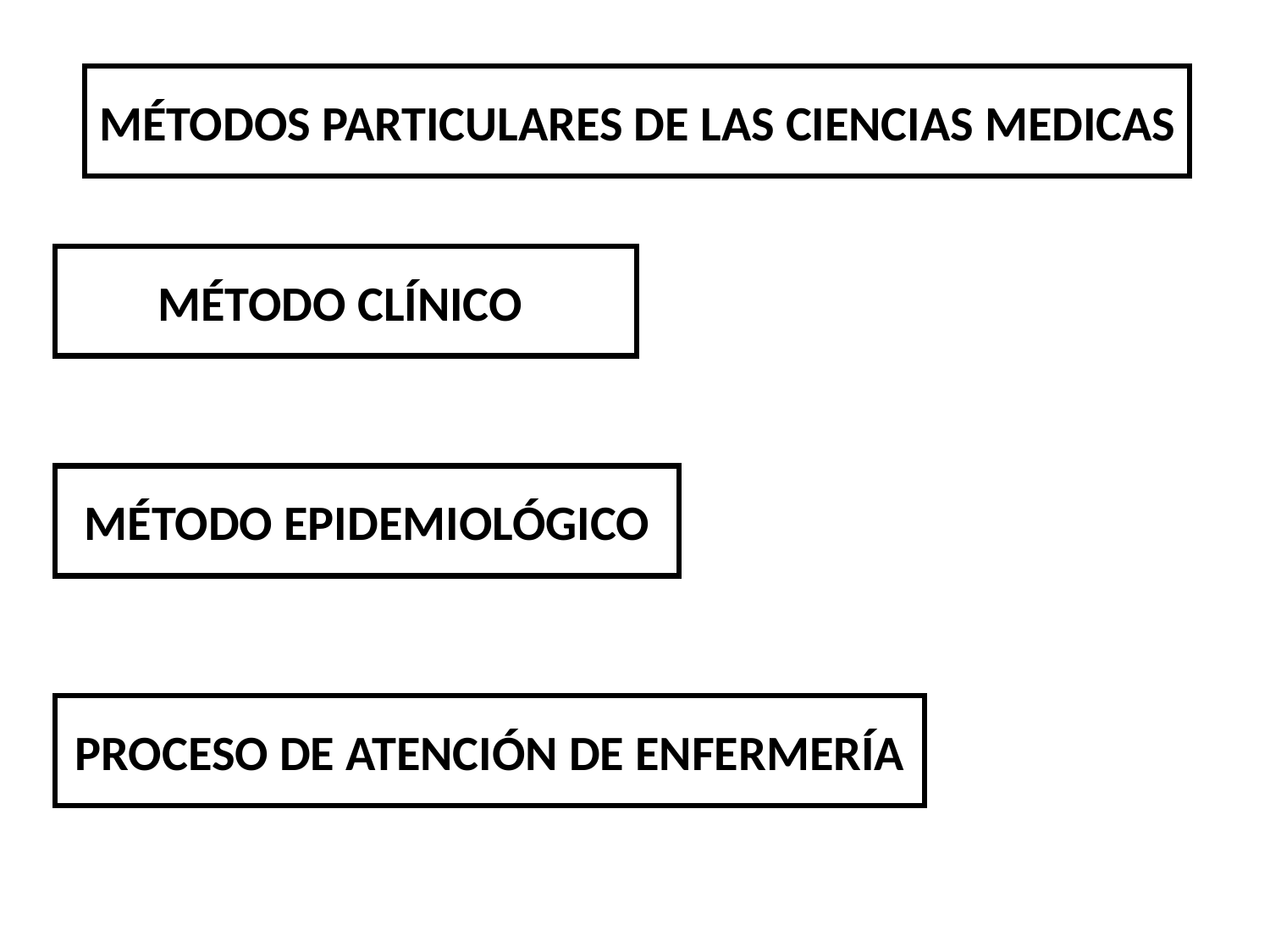

MÉTODOS PARTICULARES DE LAS CIENCIAS MEDICAS
MÉTODO CLÍNICO
MÉTODO EPIDEMIOLÓGICO
PROCESO DE ATENCIÓN DE ENFERMERÍA